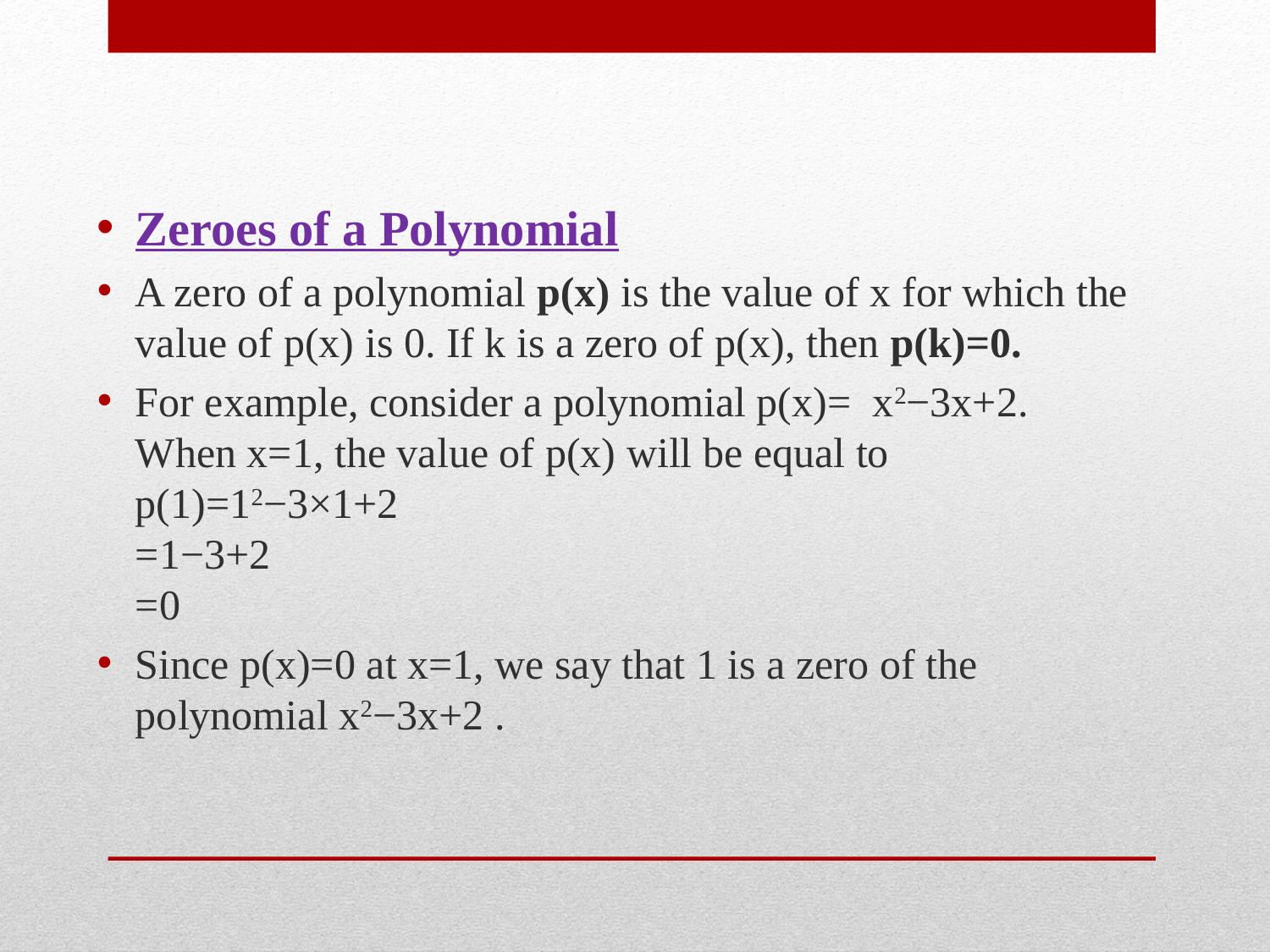

Zeroes of a Polynomial
A zero of a polynomial p(x) is the value of x for which the value of p(x) is 0. If k is a zero of p(x), then p(k)=0.
For example, consider a polynomial p(x)=  x2−3x+2.
When x=1, the value of p(x) will be equal to
p(1)=12−3×1+2
=1−3+2
=0
Since p(x)=0 at x=1, we say that 1 is a zero of the polynomial x2−3x+2 .